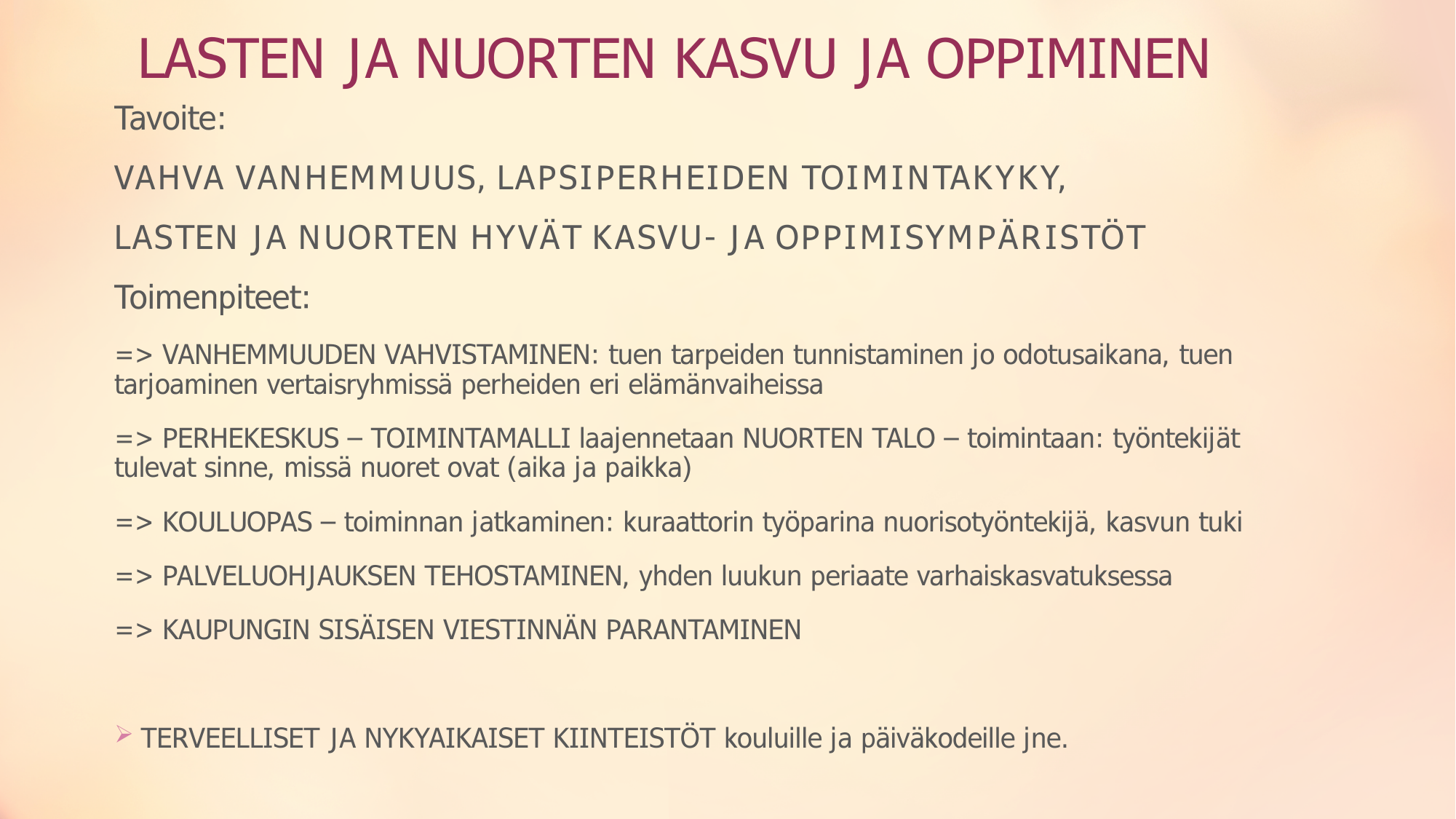

# LASTEN JA NUORTEN KASVU JA OPPIMINEN
Tavoite:
VAHVA VANHEMMUUS, LAPSIPERHEIDEN TOIMINTAKYKY,
LASTEN JA NUORTEN HYVÄT KASVU- JA OPPIMISYMPÄRISTÖT
Toimenpiteet:
=> VANHEMMUUDEN VAHVISTAMINEN: tuen tarpeiden tunnistaminen jo odotusaikana, tuen tarjoaminen vertaisryhmissä perheiden eri elämänvaiheissa
=> PERHEKESKUS – TOIMINTAMALLI laajennetaan NUORTEN TALO – toimintaan: työntekijät tulevat sinne, missä nuoret ovat (aika ja paikka)
=> KOULUOPAS – toiminnan jatkaminen: kuraattorin työparina nuorisotyöntekijä, kasvun tuki
=> PALVELUOHJAUKSEN TEHOSTAMINEN, yhden luukun periaate varhaiskasvatuksessa
=> KAUPUNGIN SISÄISEN VIESTINNÄN PARANTAMINEN

TERVEELLISET JA NYKYAIKAISET KIINTEISTÖT kouluille ja päiväkodeille jne.